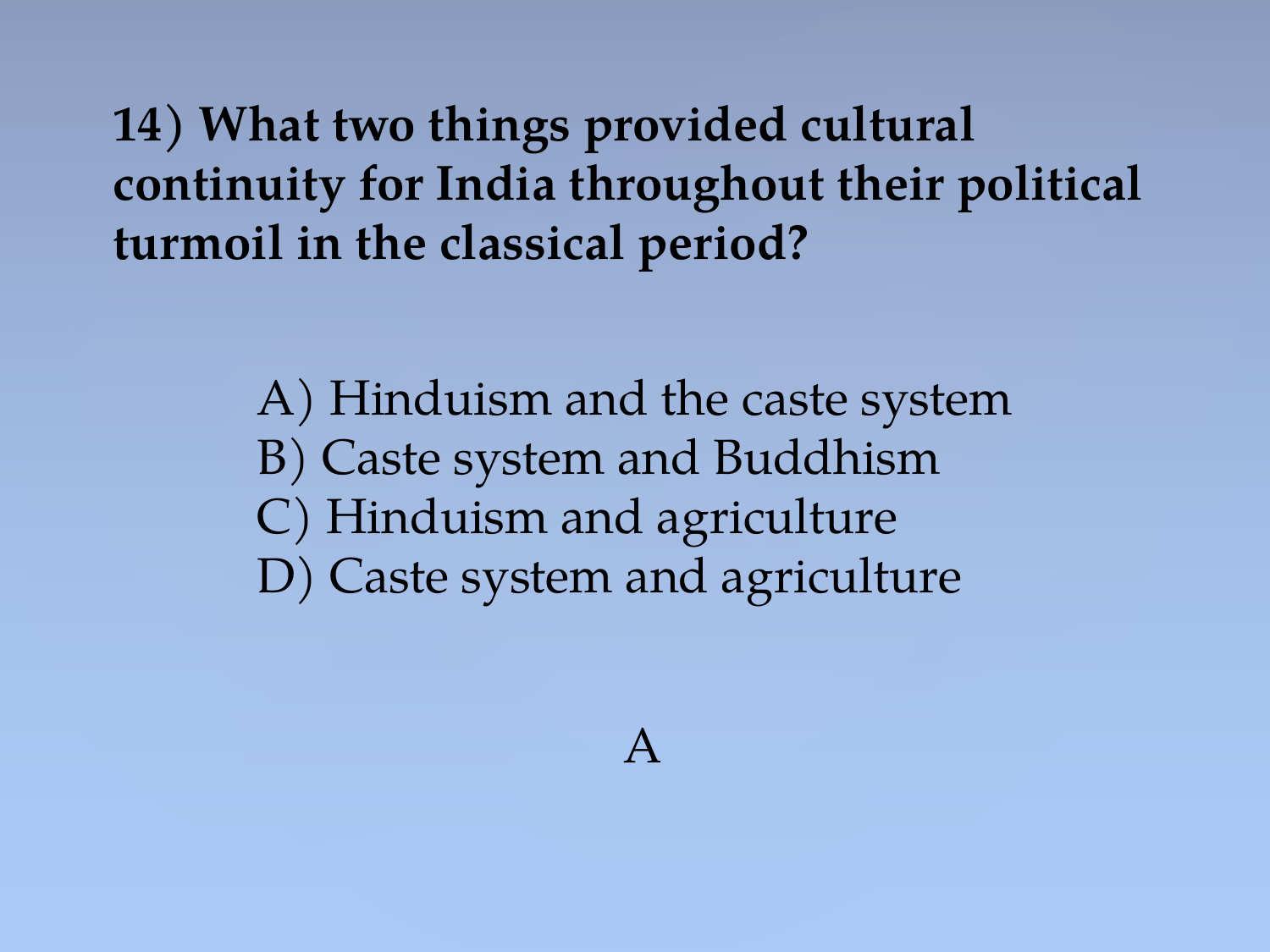

14) What two things provided cultural continuity for India throughout their political turmoil in the classical period?
 Hinduism and the caste system
 Caste system and Buddhism
 Hinduism and agriculture
 Caste system and agriculture
A